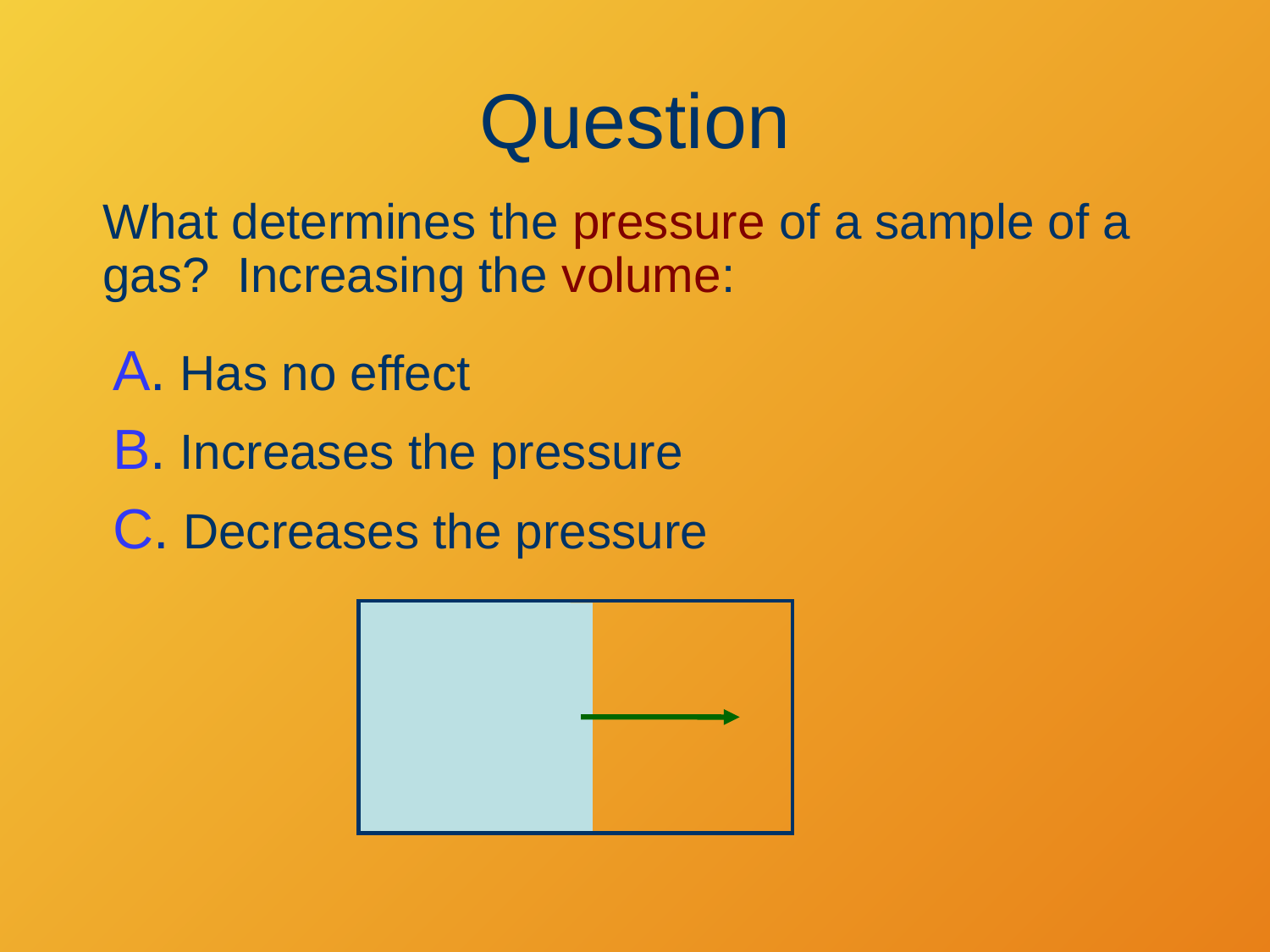

# Question
What determines the pressure of a sample of a gas?  Increasing the volume:
A. Has no effect
B. Increases the pressure
C. Decreases the pressure